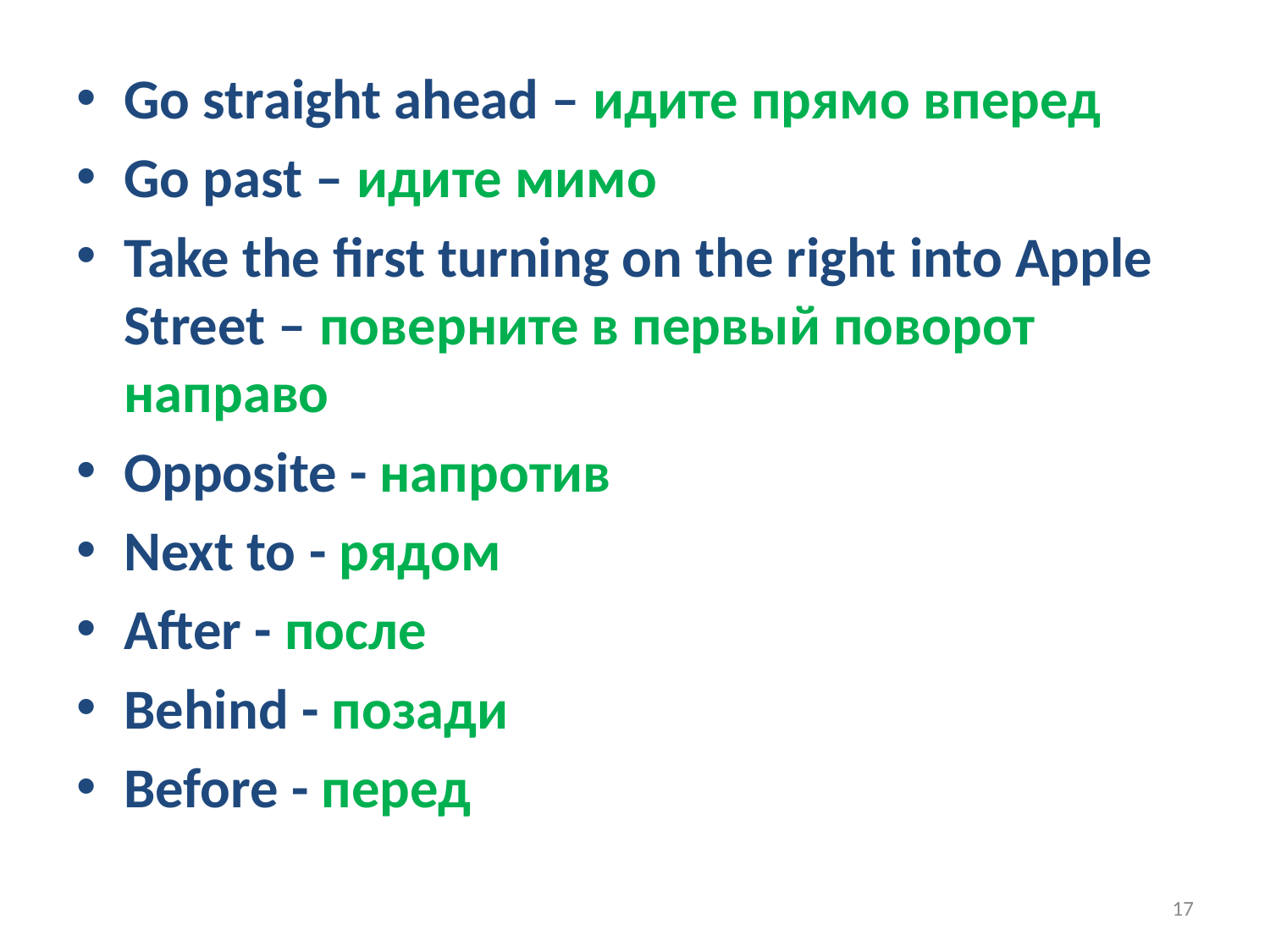

Go straight ahead – идите прямо вперед
Go past – идите мимо
Take the first turning on the right into Apple Street – поверните в первый поворот направо
Opposite - напротив
Next to - рядом
After - после
Behind - позади
Before - перед
17